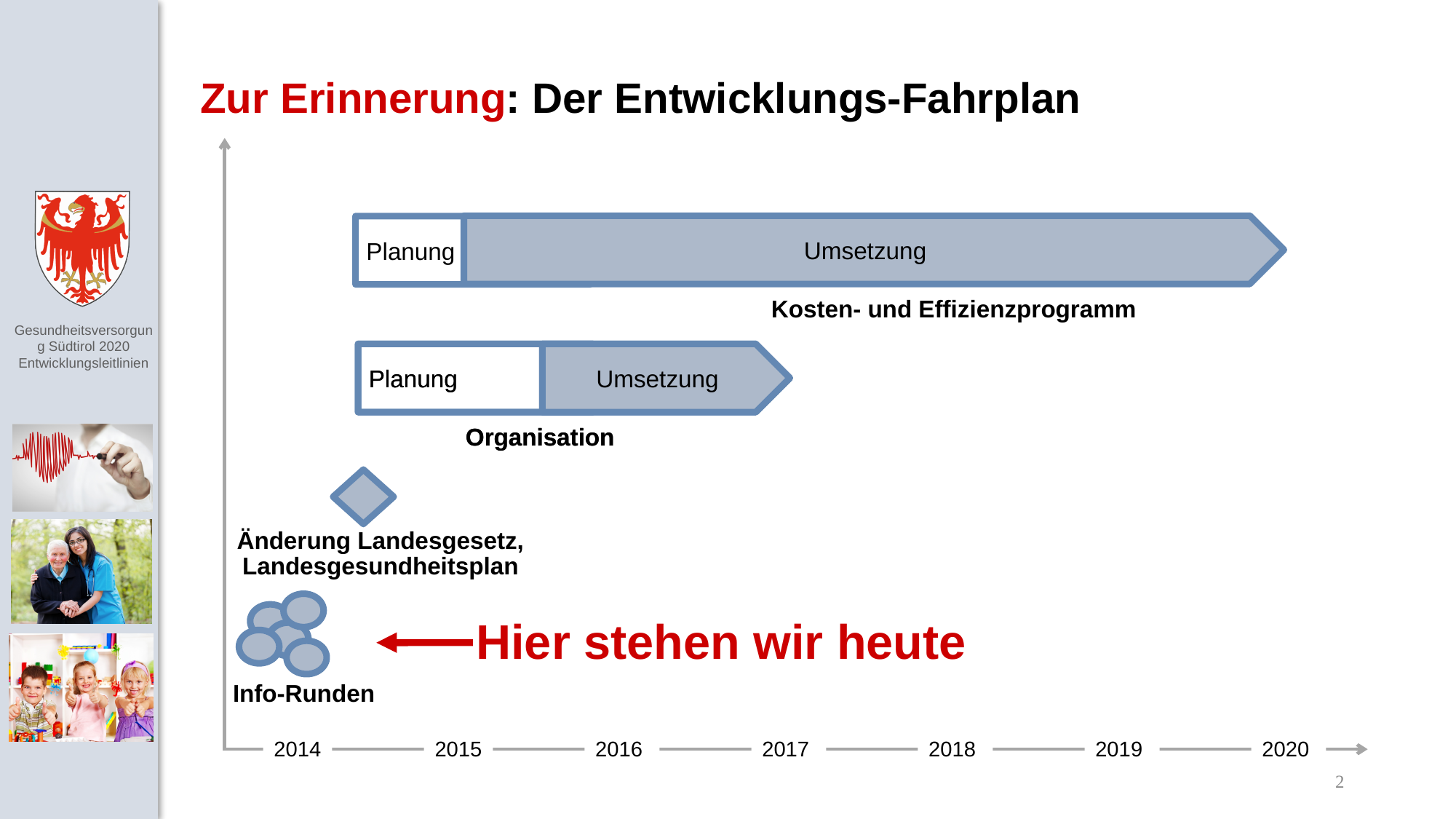

Zur Erinnerung: Der Entwicklungs-Fahrplan
Umsetzung
Planung
Kosten- und Effizienzprogramm
Planung
Planung
Umsetzung
Umsetzung
Organisation
Organisation

Änderung Landesgesetz, Landesgesundheitsplan
Hier stehen wir heute

Info-Runden
2014
2015
2016
2017
2018
2019
2020
2